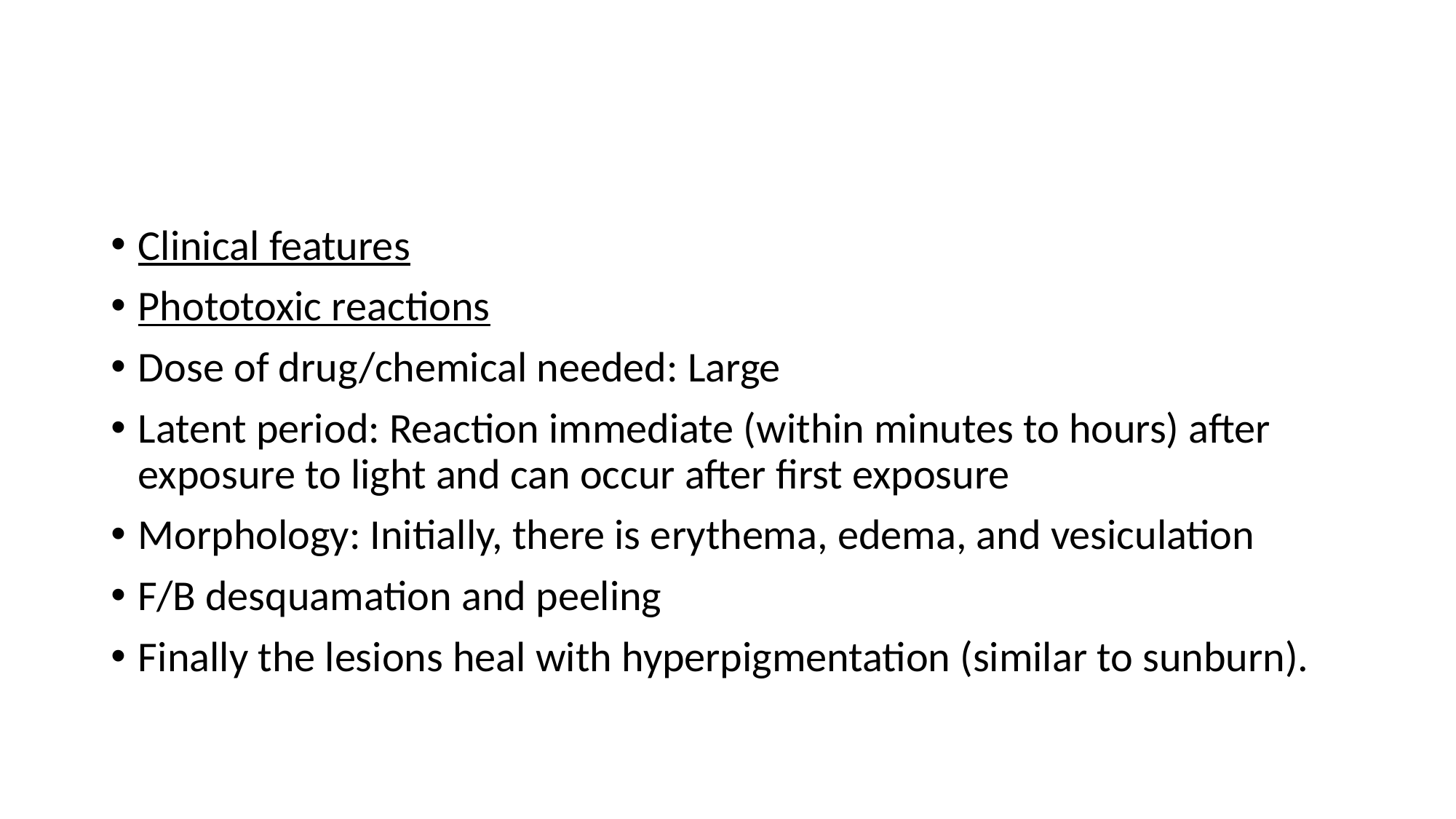

#
Clinical features
Phototoxic reactions
Dose of drug/chemical needed: Large
Latent period: Reaction immediate (within minutes to hours) after exposure to light and can occur after first exposure
Morphology: Initially, there is erythema, edema, and vesiculation
F/B desquamation and peeling
Finally the lesions heal with hyperpigmentation (similar to sunburn).